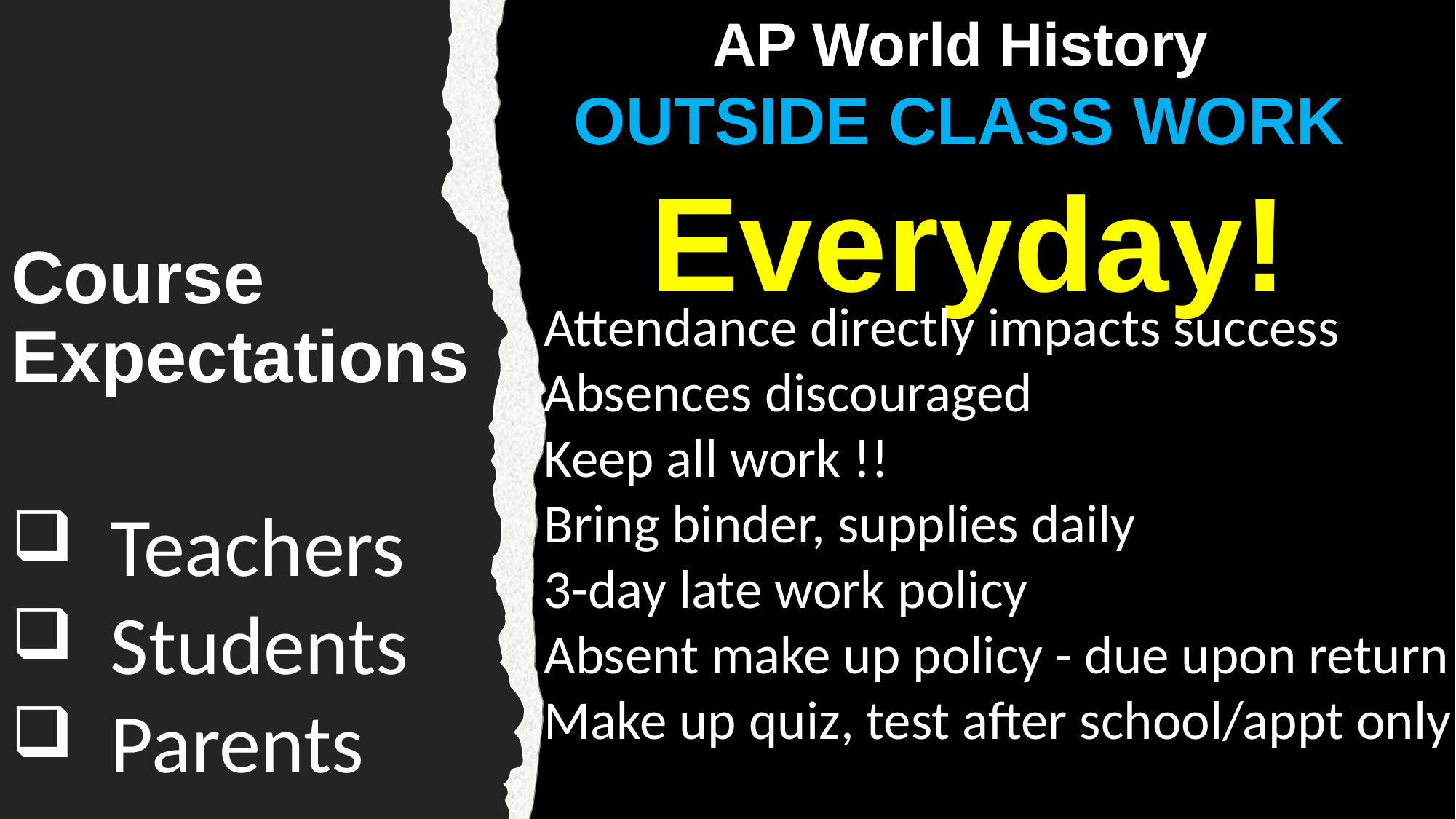

AP World History
OUTSIDE CLASS WORK
Everyday!

Course Expectations

Teachers
Students
Parents

Attendance directly impacts success
Absences discouraged
Keep all work !!
Bring binder, supplies daily
3-day late work policy
Absent make up policy - due upon return
Make up quiz, test after school/appt only